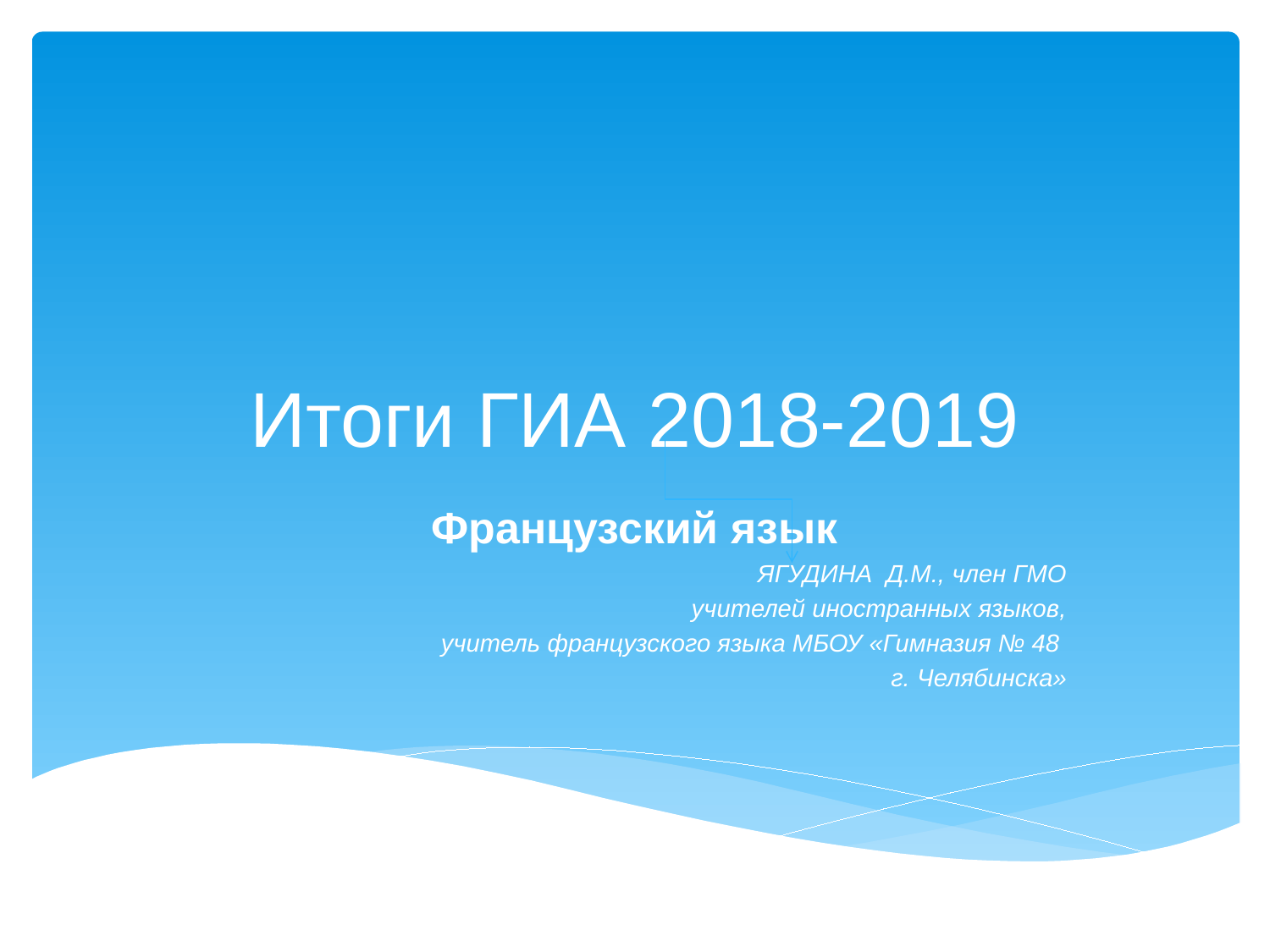

# Итоги ГИА 2018-2019
Французский язык
ЯГУДИНА  Д.М., член ГМО
учителей иностранных языков,
учитель французского языка МБОУ «Гимназия № 48
г. Челябинска»